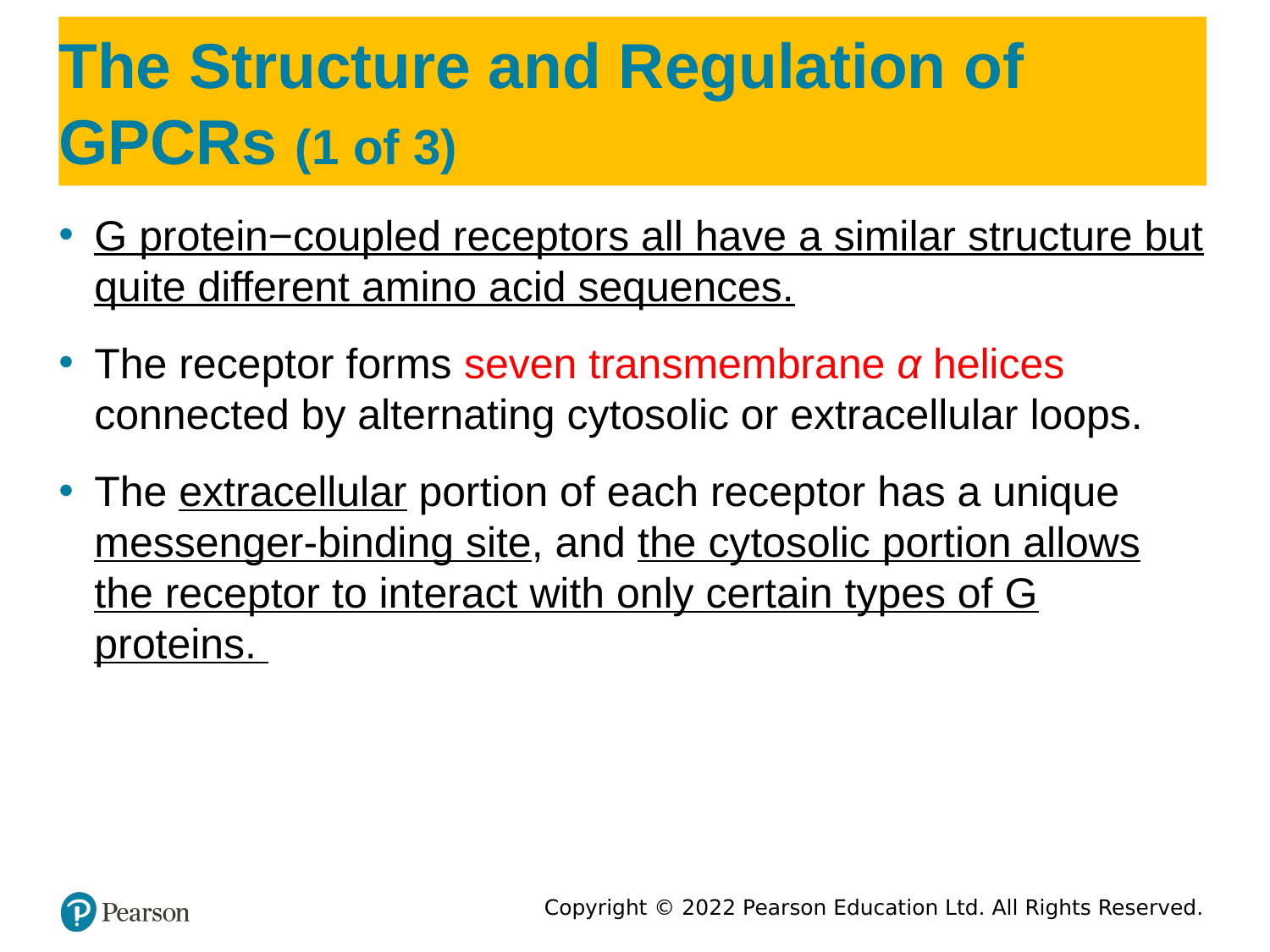

# The Structure and Regulation of GPCRs (1 of 3)
G protein−coupled receptors all have a similar structure but quite different amino acid sequences.
The receptor forms seven transmembrane α helices connected by alternating cytosolic or extracellular loops.
The extracellular portion of each receptor has a unique messenger-binding site, and the cytosolic portion allows the receptor to interact with only certain types of G proteins.